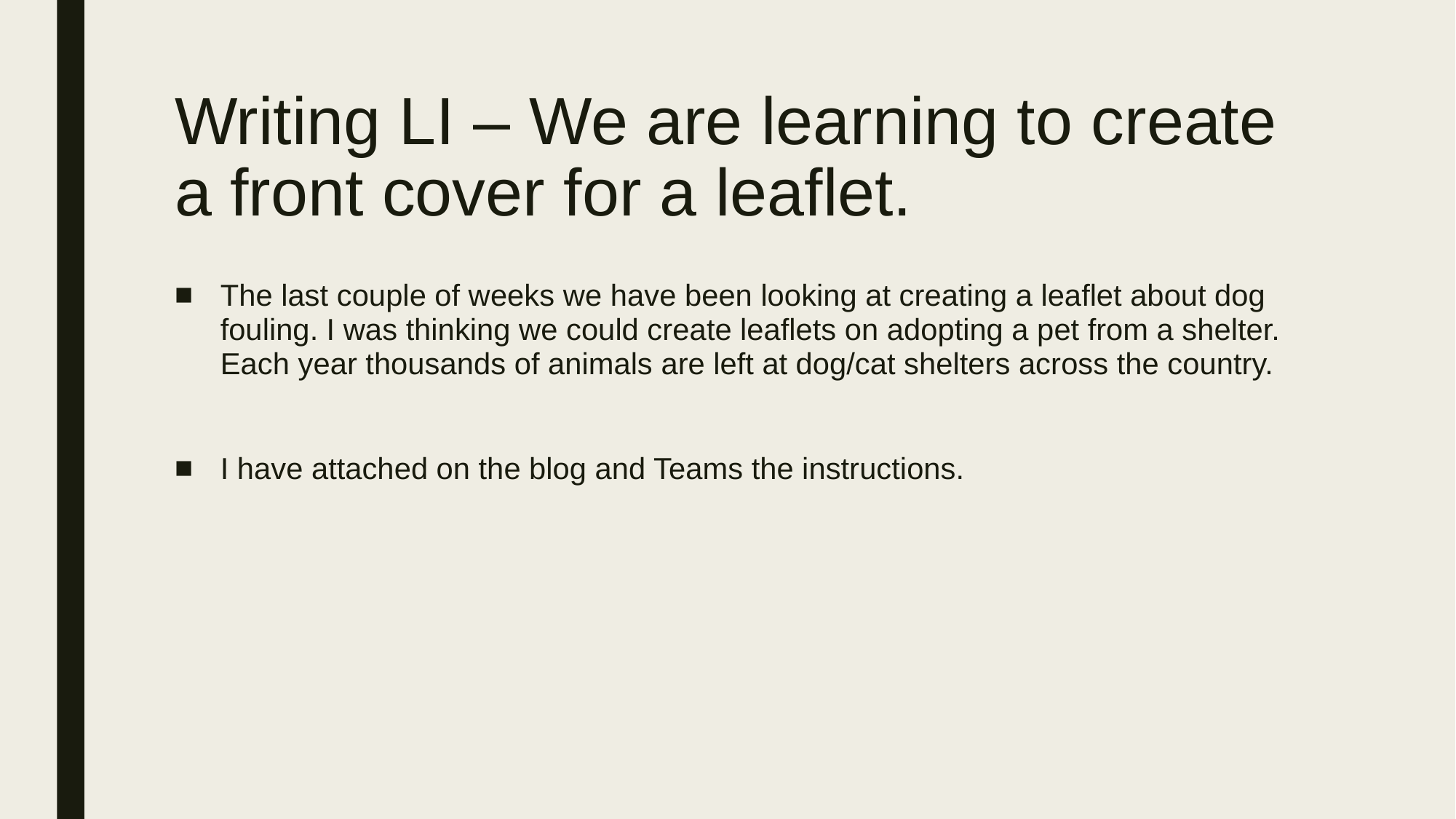

# Writing LI – We are learning to create a front cover for a leaflet.
The last couple of weeks we have been looking at creating a leaflet about dog fouling. I was thinking we could create leaflets on adopting a pet from a shelter. Each year thousands of animals are left at dog/cat shelters across the country.

I have attached on the blog and Teams the instructions.